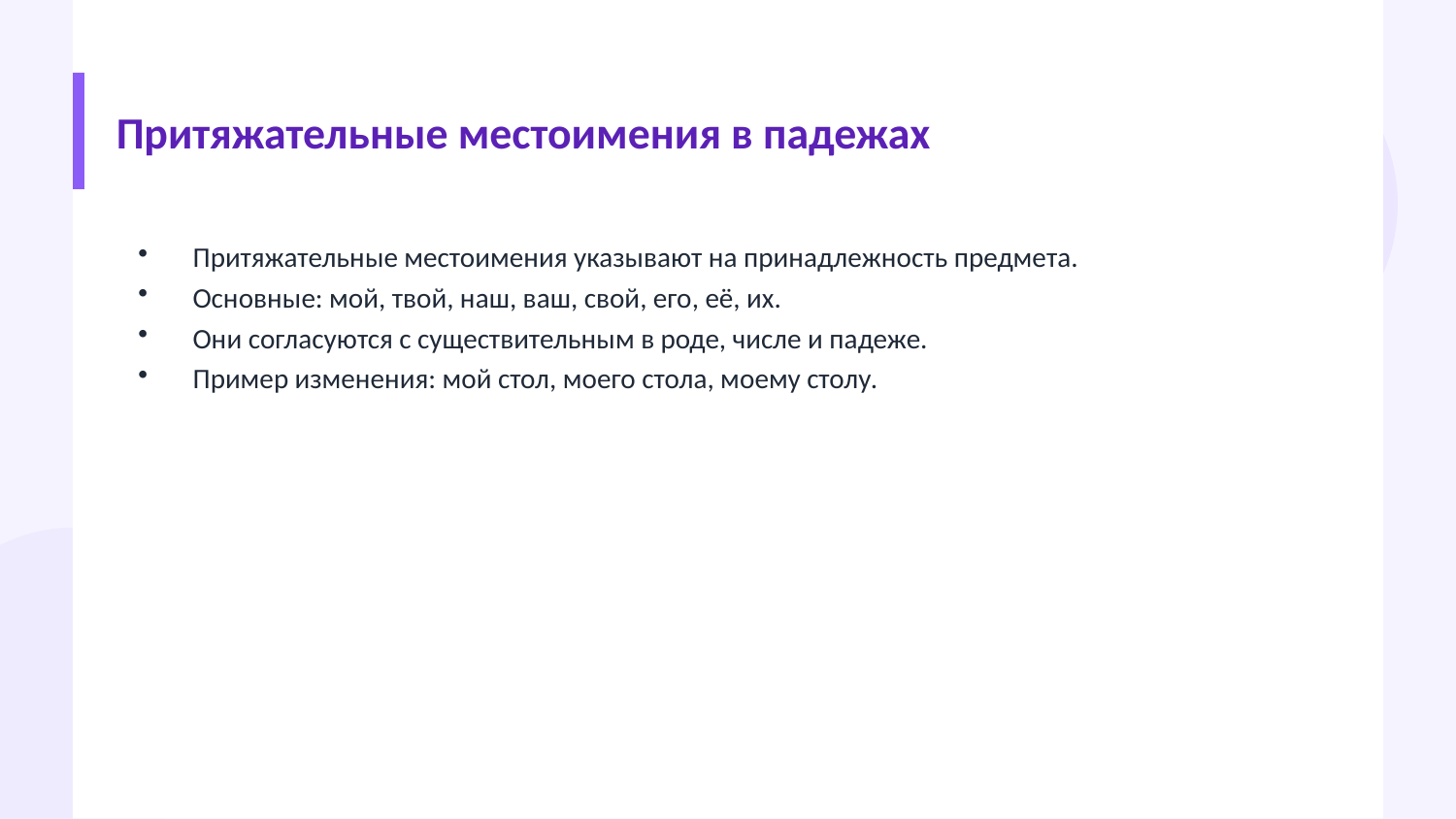

Притяжательные местоимения в падежах
Притяжательные местоимения указывают на принадлежность предмета.
Основные: мой, твой, наш, ваш, свой, его, её, их.
Они согласуются с существительным в роде, числе и падеже.
Пример изменения: мой стол, моего стола, моему столу.